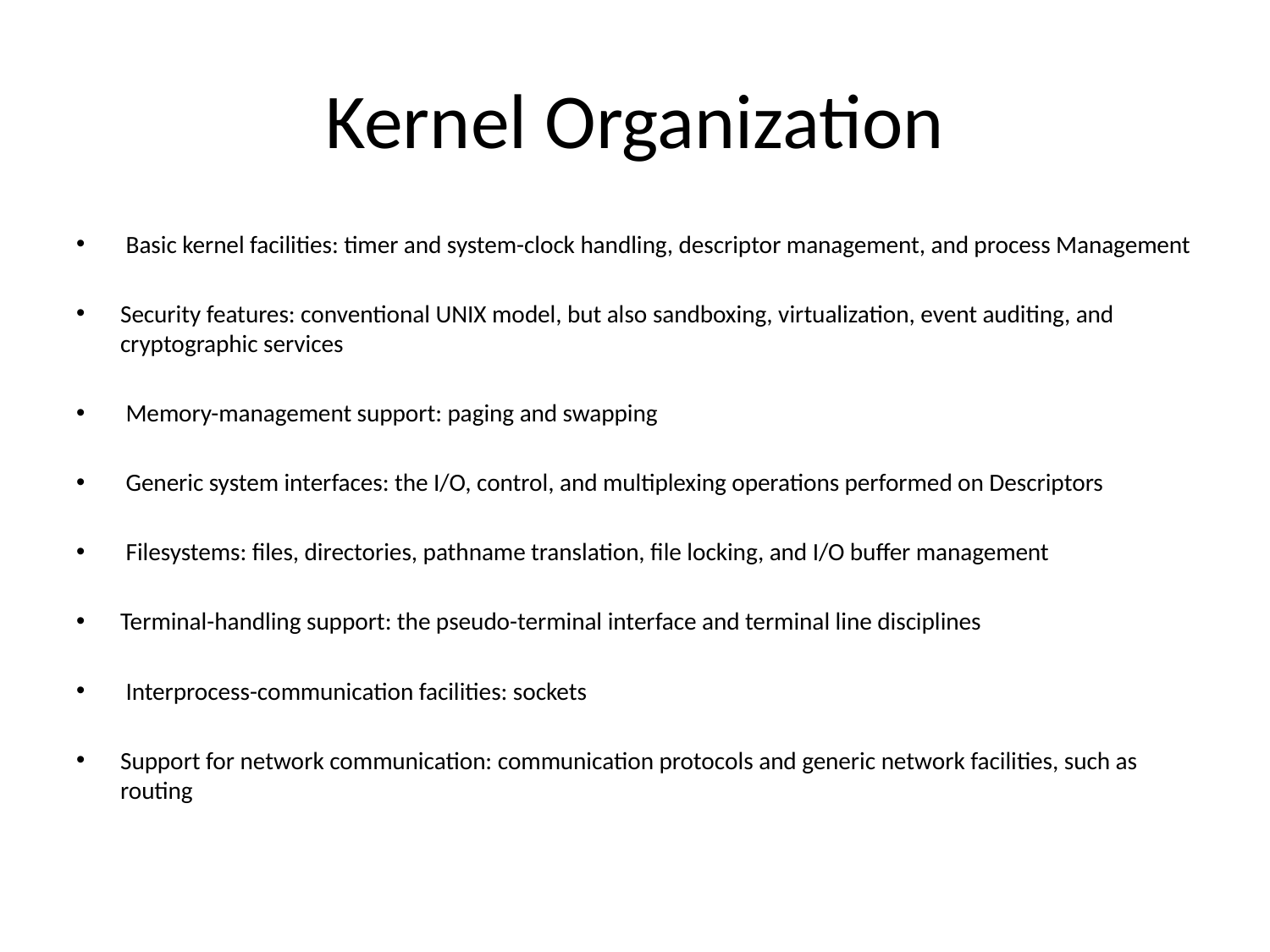

# Kernel Organization
 Basic kernel facilities: timer and system-clock handling, descriptor management, and process Management

Security features: conventional UNIX model, but also sandboxing, virtualization, event auditing, and cryptographic services

 Memory-management support: paging and swapping

 Generic system interfaces: the I/O, control, and multiplexing operations performed on Descriptors

 Filesystems: files, directories, pathname translation, file locking, and I/O buffer management

Terminal-handling support: the pseudo-terminal interface and terminal line disciplines

 Interprocess-communication facilities: sockets

Support for network communication: communication protocols and generic network facilities, such as routing